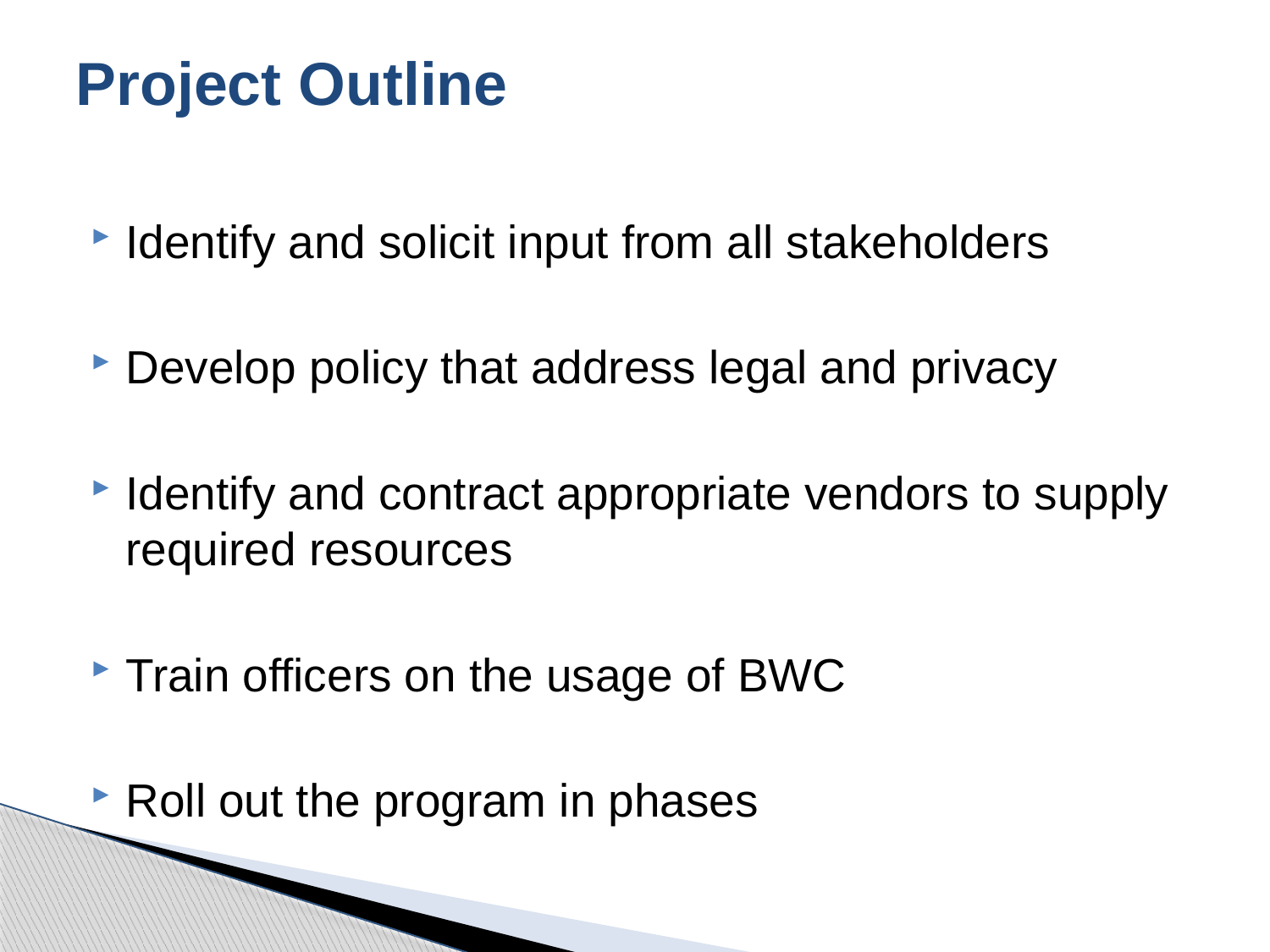

# Project Outline
Identify and solicit input from all stakeholders

Develop policy that address legal and privacy

Identify and contract appropriate vendors to supply required resources

Train officers on the usage of BWC

Roll out the program in phases